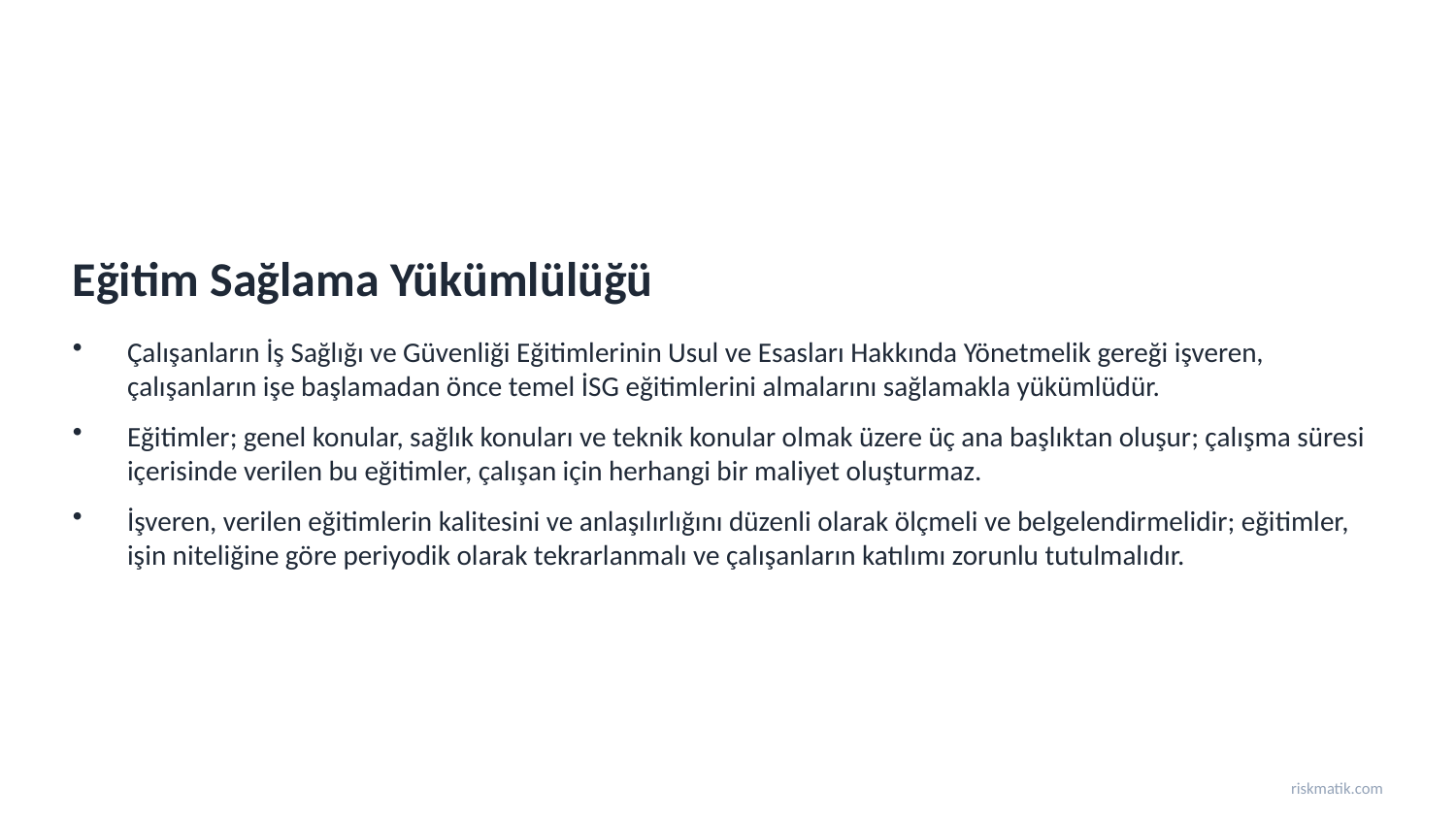

Eğitim Sağlama Yükümlülüğü
Çalışanların İş Sağlığı ve Güvenliği Eğitimlerinin Usul ve Esasları Hakkında Yönetmelik gereği işveren, çalışanların işe başlamadan önce temel İSG eğitimlerini almalarını sağlamakla yükümlüdür.
Eğitimler; genel konular, sağlık konuları ve teknik konular olmak üzere üç ana başlıktan oluşur; çalışma süresi içerisinde verilen bu eğitimler, çalışan için herhangi bir maliyet oluşturmaz.
İşveren, verilen eğitimlerin kalitesini ve anlaşılırlığını düzenli olarak ölçmeli ve belgelendirmelidir; eğitimler, işin niteliğine göre periyodik olarak tekrarlanmalı ve çalışanların katılımı zorunlu tutulmalıdır.
riskmatik.com